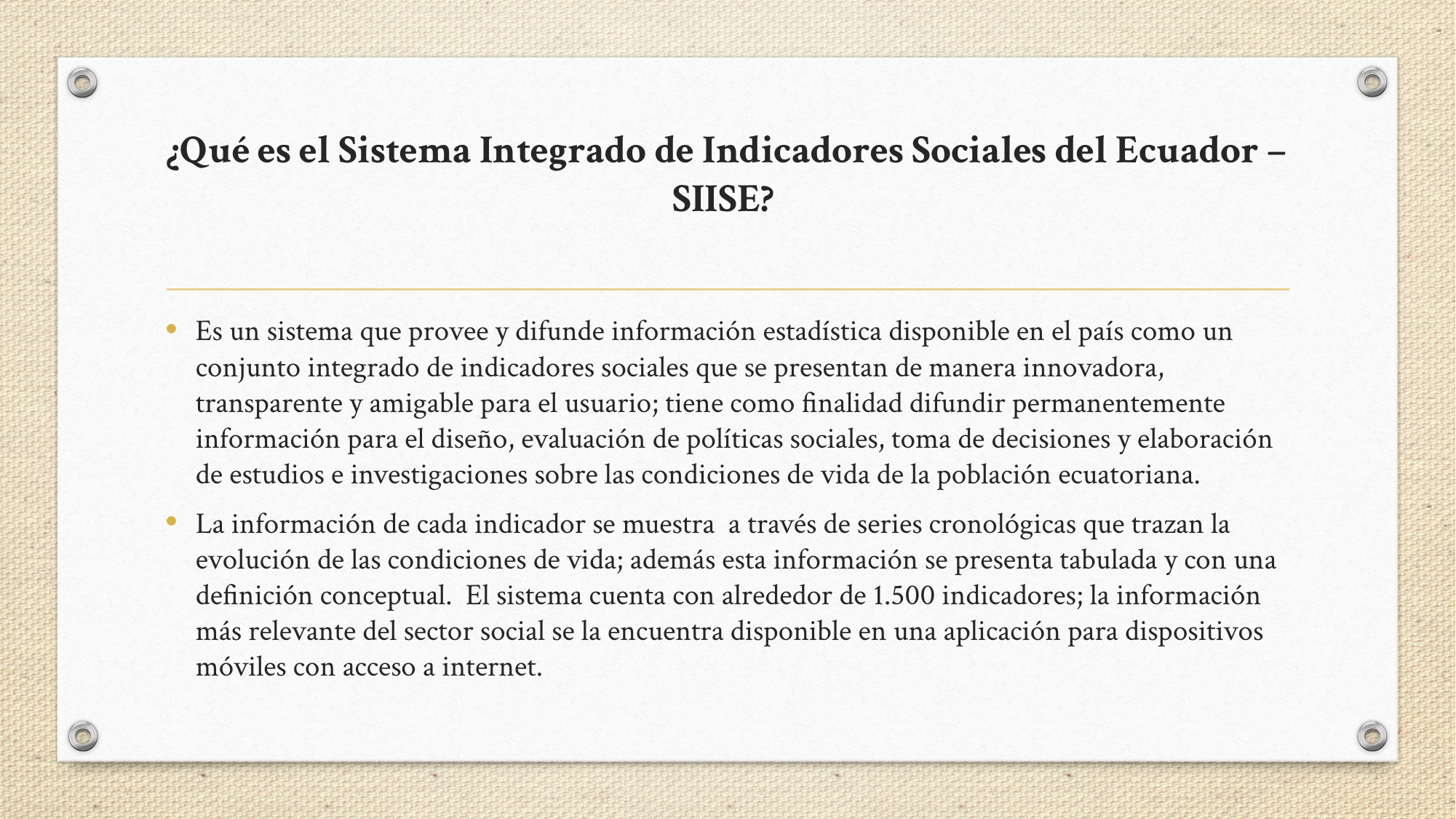

# ¿Qué es el Sistema Integrado de Indicadores Sociales del Ecuador – SIISE?
Es un sistema que provee y difunde información estadística disponible en el país como un conjunto integrado de indicadores sociales que se presentan de manera innovadora, transparente y amigable para el usuario; tiene como finalidad difundir permanentemente información para el diseño, evaluación de políticas sociales, toma de decisiones y elaboración de estudios e investigaciones sobre las condiciones de vida de la población ecuatoriana.
La información de cada indicador se muestra  a través de series cronológicas que trazan la evolución de las condiciones de vida; además esta información se presenta tabulada y con una definición conceptual.  El sistema cuenta con alrededor de 1.500 indicadores; la información más relevante del sector social se la encuentra disponible en una aplicación para dispositivos móviles con acceso a internet.